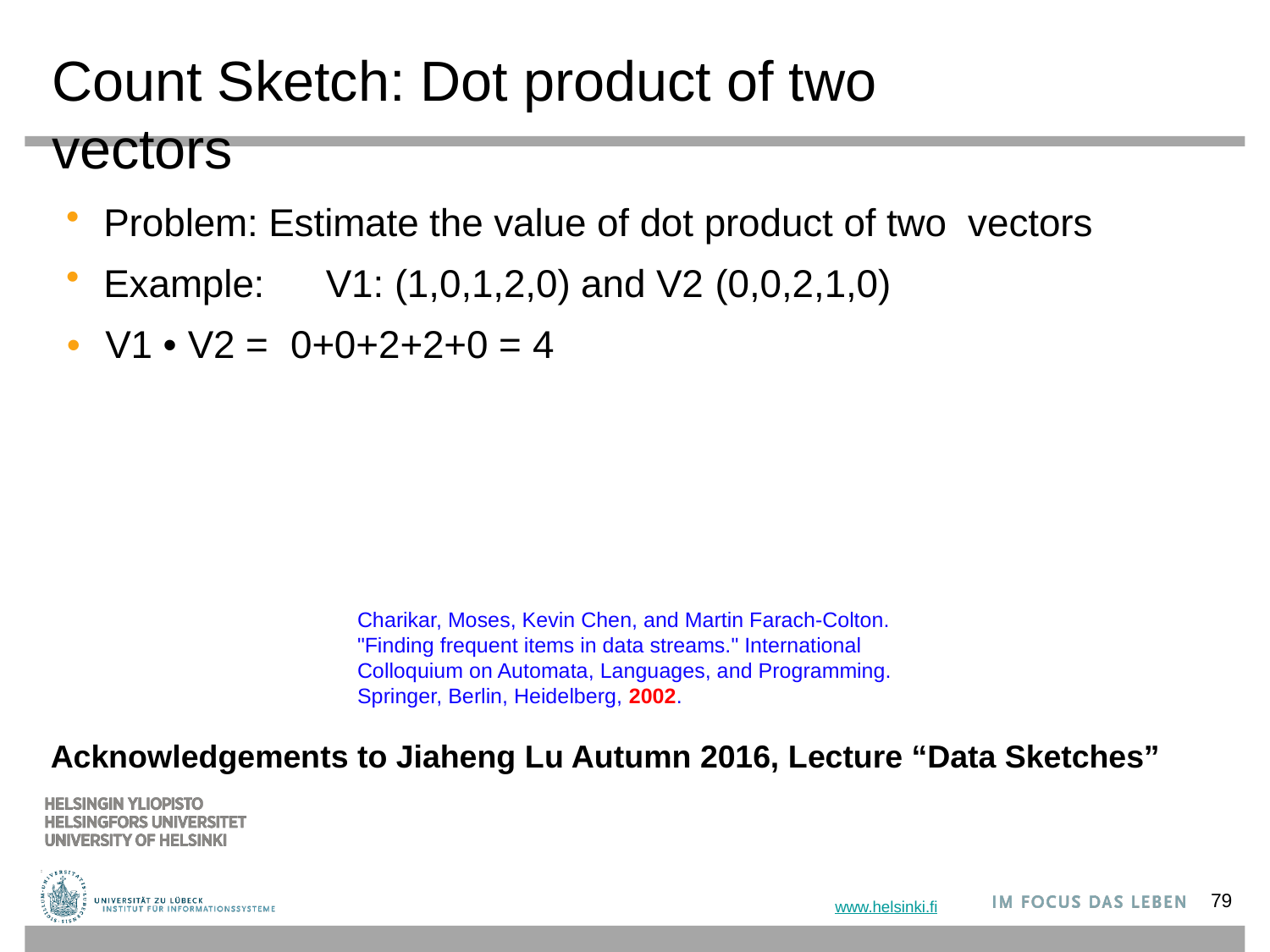

# Count Sketch: Dot product of two vectors
Problem: Estimate the value of dot product of two  vectors
Example:	V1: (1,0,1,2,0) and V2 (0,0,2,1,0)
•	V1 • V2 =	0+0+2+2+0 = 4
Charikar, Moses, Kevin Chen, and Martin Farach-Colton. "Finding frequent items in data streams." International Colloquium on Automata, Languages, and Programming. Springer, Berlin, Heidelberg, 2002.
Acknowledgements to Jiaheng Lu Autumn 2016, Lecture “Data Sketches”

79
www.helsinki.fi